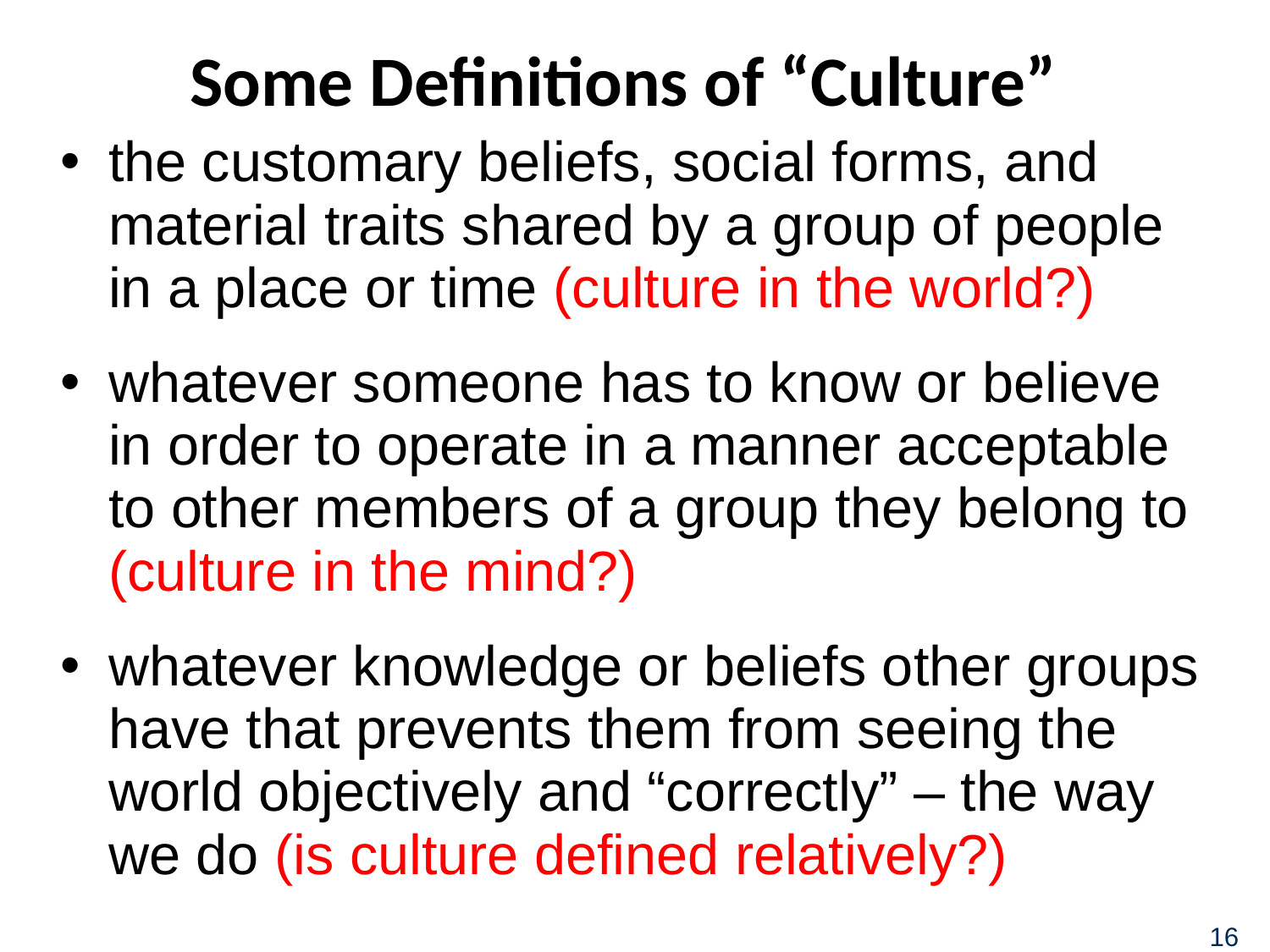

# Some Definitions of “Culture”
the customary beliefs, social forms, and material traits shared by a group of people in a place or time (culture in the world?)
whatever someone has to know or believe in order to operate in a manner acceptable to other members of a group they belong to (culture in the mind?)
whatever knowledge or beliefs other groups have that prevents them from seeing the world objectively and “correctly” – the way we do (is culture defined relatively?)

16